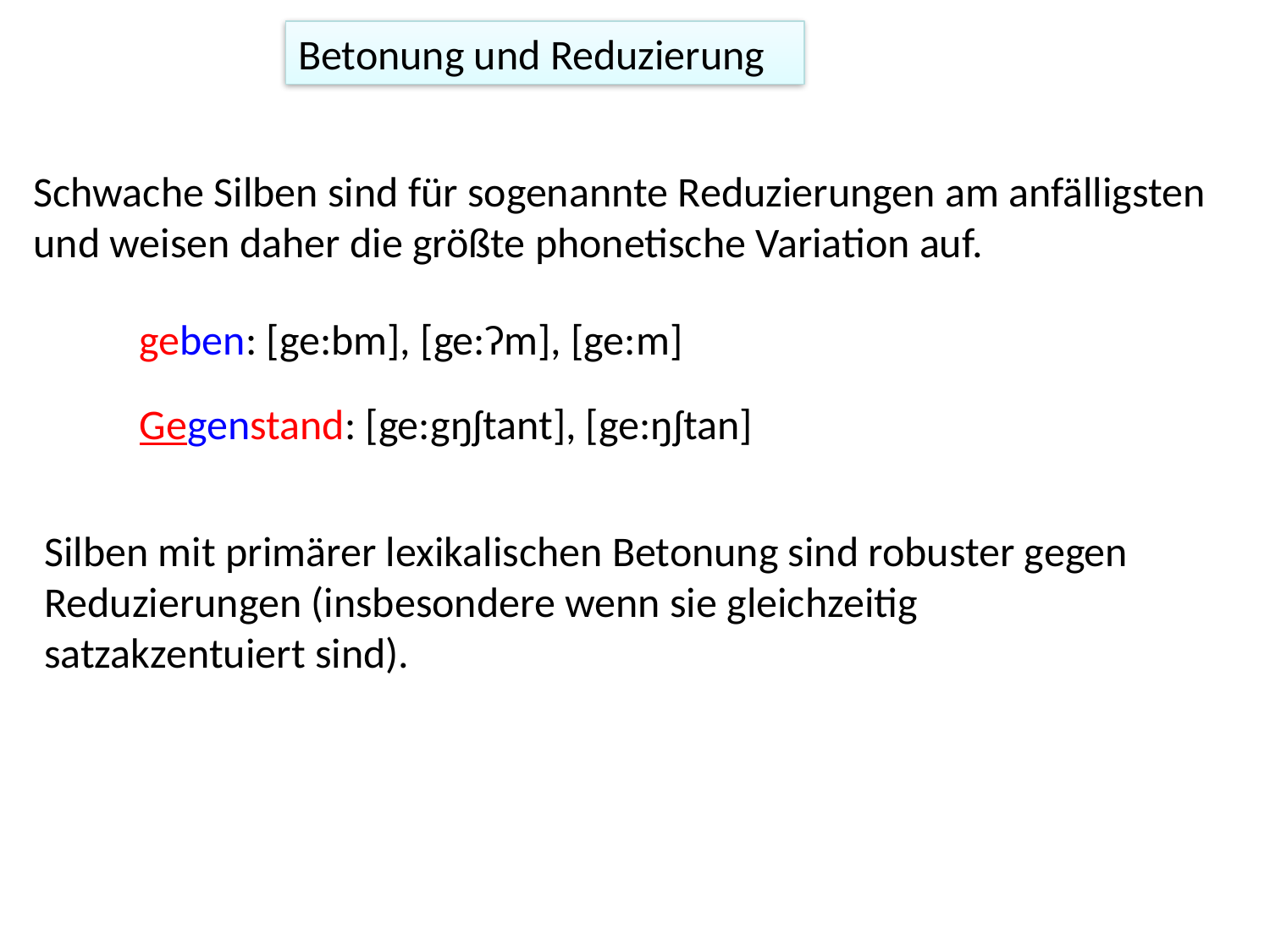

Betonung und Reduzierung
Schwache Silben sind für sogenannte Reduzierungen am anfälligsten und weisen daher die größte phonetische Variation auf.
geben: [ge:bm], [ge:ʔm], [ge:m]
Gegenstand: [ge:gŋʃtant], [ge:ŋʃtan]
Silben mit primärer lexikalischen Betonung sind robuster gegen Reduzierungen (insbesondere wenn sie gleichzeitig satzakzentuiert sind).